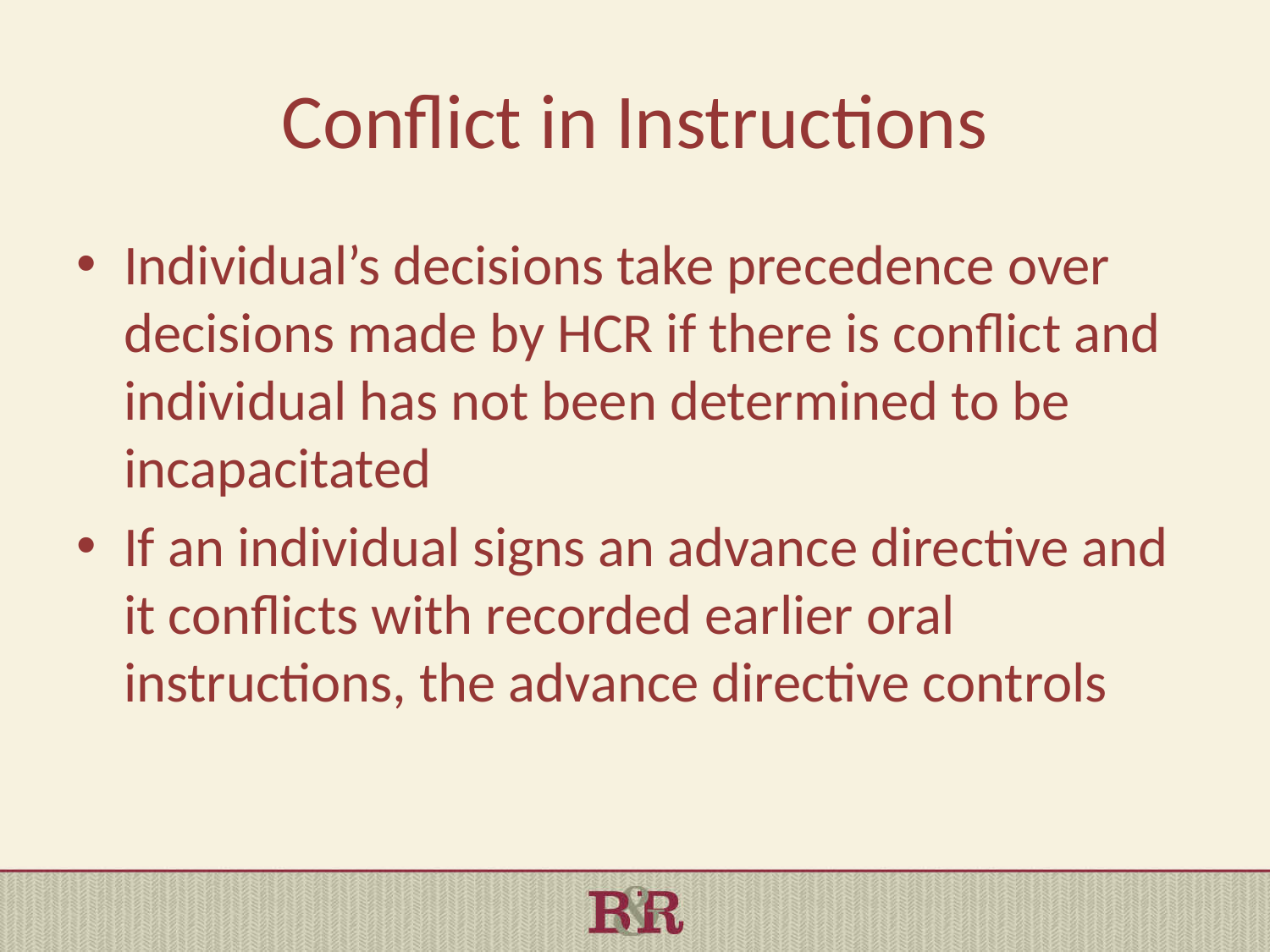

# Conflict in Instructions
Individual’s decisions take precedence over decisions made by HCR if there is conflict and individual has not been determined to be incapacitated
If an individual signs an advance directive and it conflicts with recorded earlier oral instructions, the advance directive controls